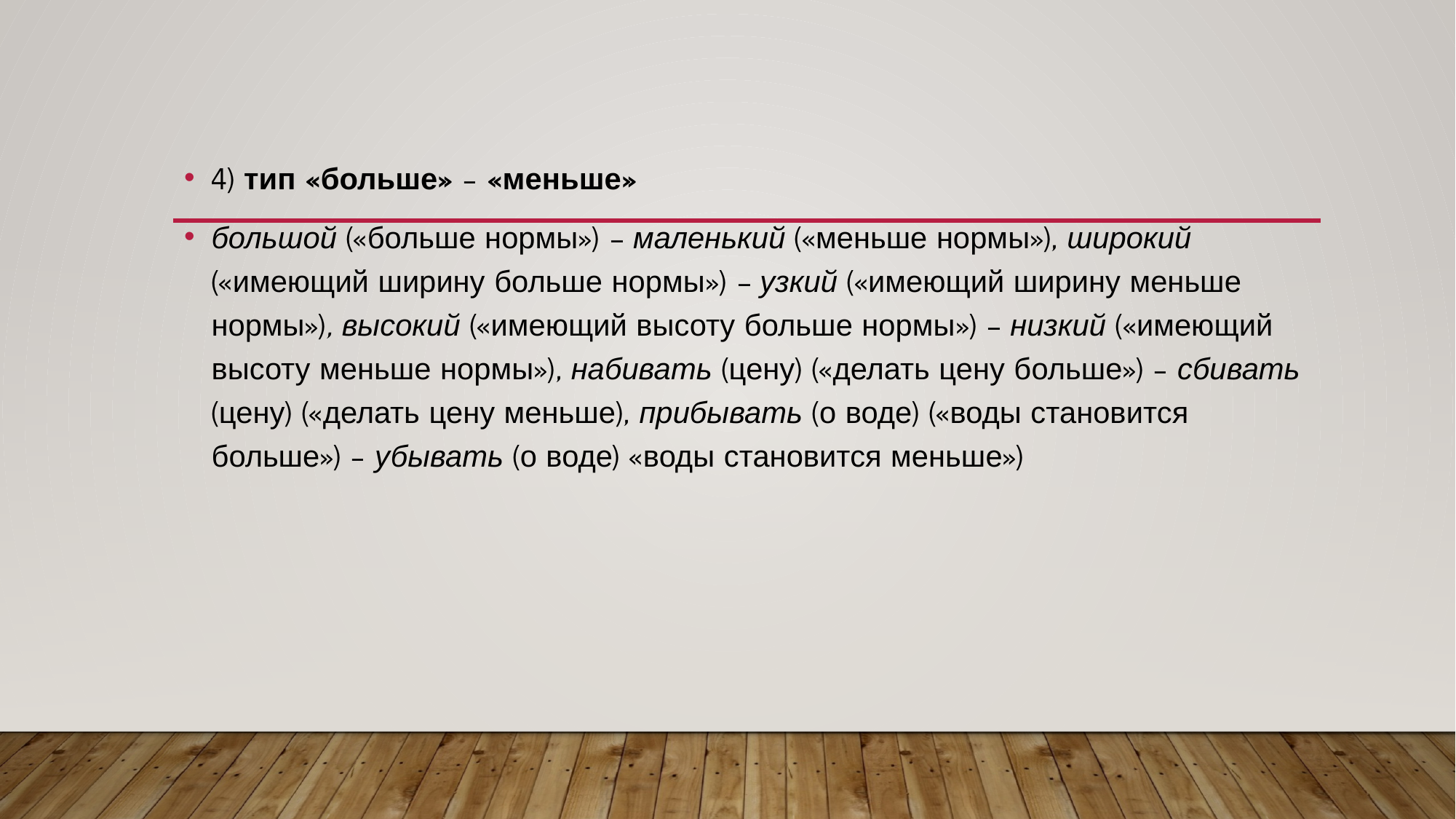

4) тип «больше» – «меньше»
большой («больше нормы») – маленький («меньше нормы»), широкий («имеющий ширину больше нормы») – узкий («имеющий ширину меньше нормы»), высокий («имеющий высоту больше нормы») – низкий («имеющий высоту меньше нормы»), набивать (цену) («делать цену больше») – сбивать (цену) («делать цену меньше), прибывать (о воде) («воды становится больше») – убывать (о воде) «воды становится меньше»)